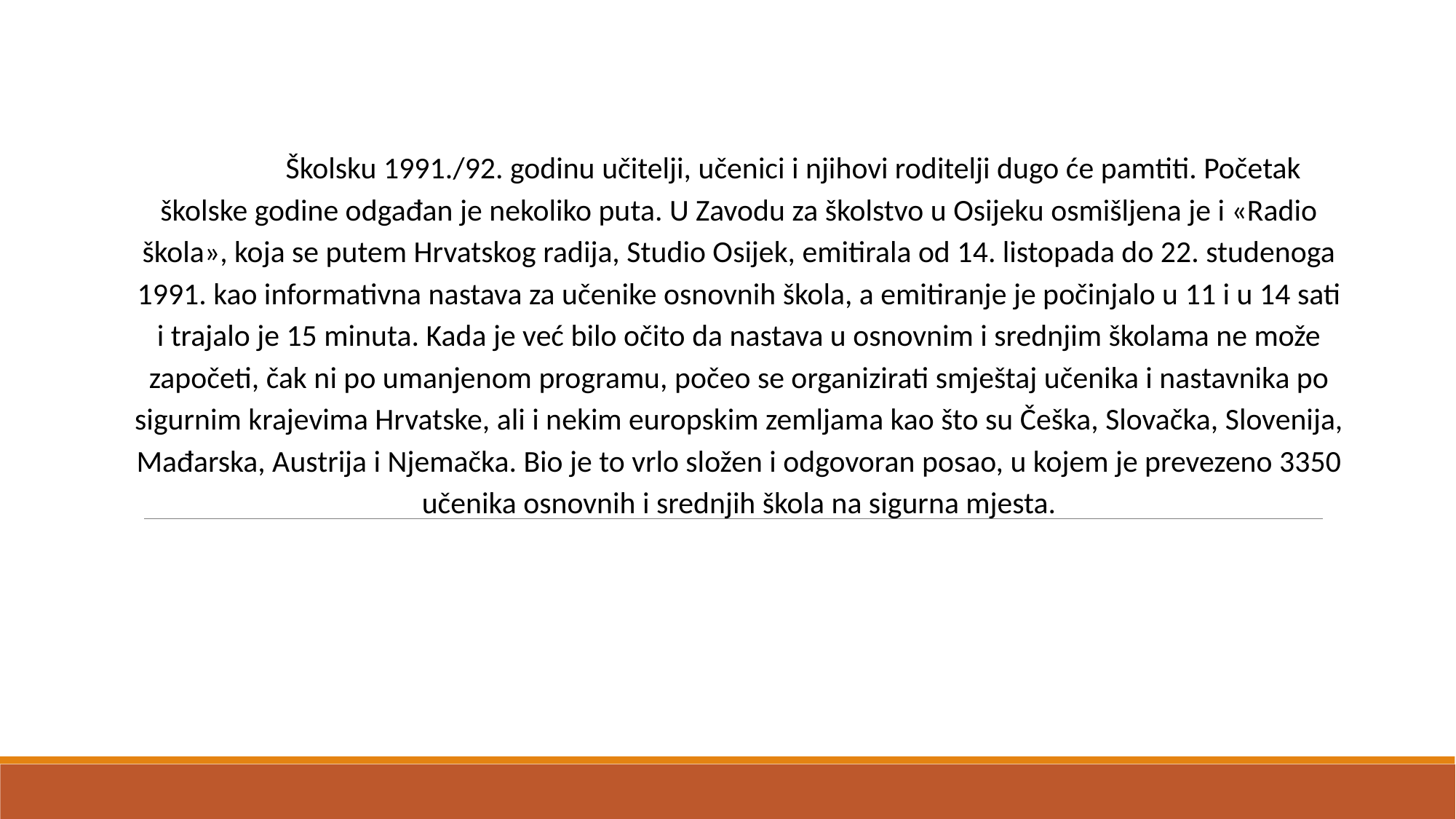

Školsku 1991./92. godinu učitelji, učenici i njihovi roditelji dugo će pamtiti. Početak školske godine odgađan je nekoliko puta. U Zavodu za školstvo u Osijeku osmišljena je i «Radio škola», koja se putem Hrvatskog radija, Studio Osijek, emitirala od 14. listopada do 22. studenoga 1991. kao informativna nastava za učenike osnovnih škola, a emitiranje je počinjalo u 11 i u 14 sati i trajalo je 15 minuta. Kada je već bilo očito da nastava u osnovnim i srednjim školama ne može započeti, čak ni po umanjenom programu, počeo se organizirati smještaj učenika i nastavnika po sigurnim krajevima Hrvatske, ali i nekim europskim zemljama kao što su Češka, Slovačka, Slovenija, Mađarska, Austrija i Njemačka. Bio je to vrlo složen i odgovoran posao, u kojem je prevezeno 3350 učenika osnovnih i srednjih škola na sigurna mjesta.